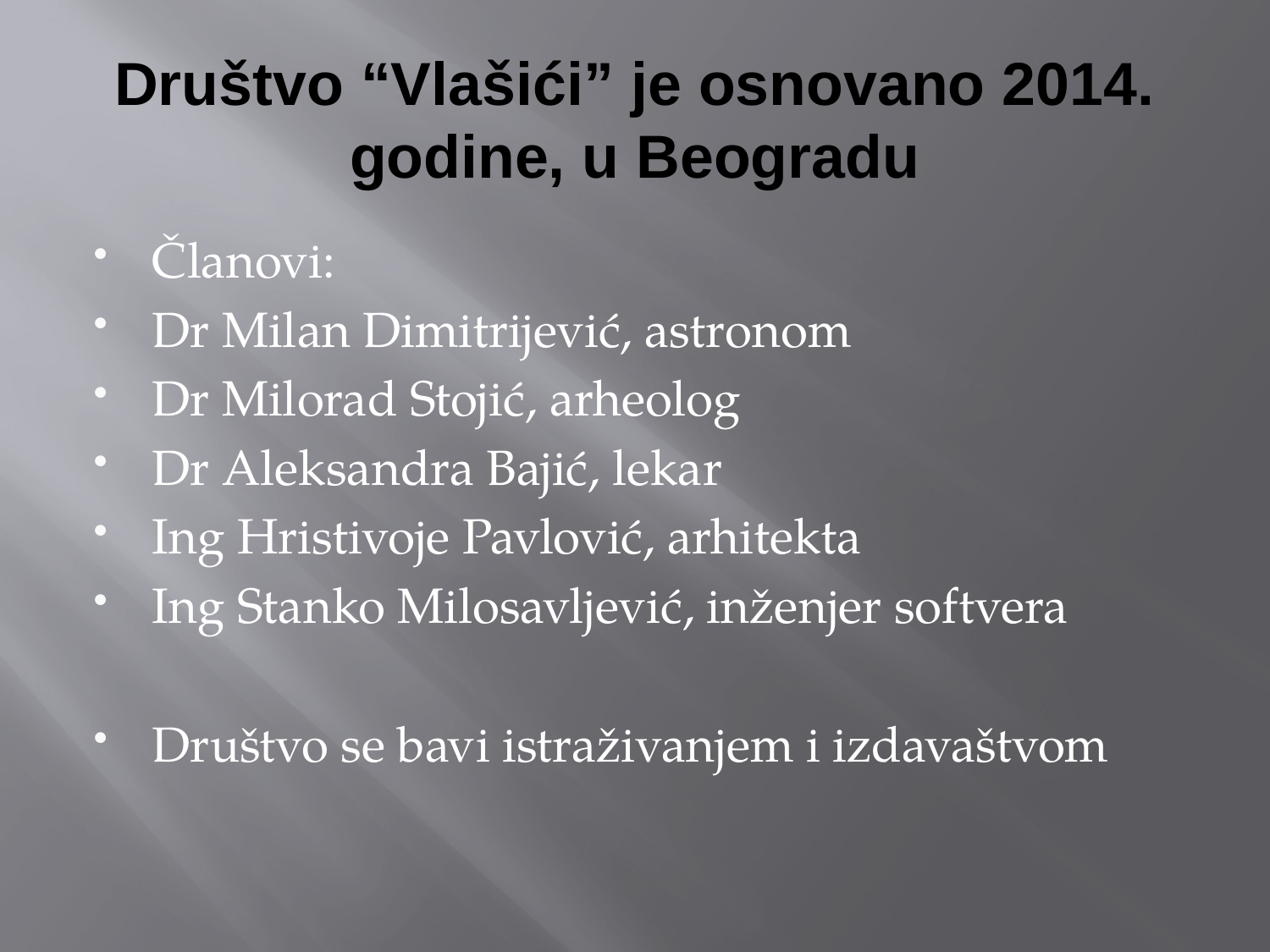

# Društvo “Vlašići” je osnovano 2014. godine, u Beogradu
Članovi:
Dr Milan Dimitrijević, astronom
Dr Milorad Stojić, arheolog
Dr Aleksandra Bajić, lekar
Ing Hristivoje Pavlović, arhitekta
Ing Stanko Milosavljević, inženjer softvera

Društvo se bavi istraživanjem i izdavaštvom